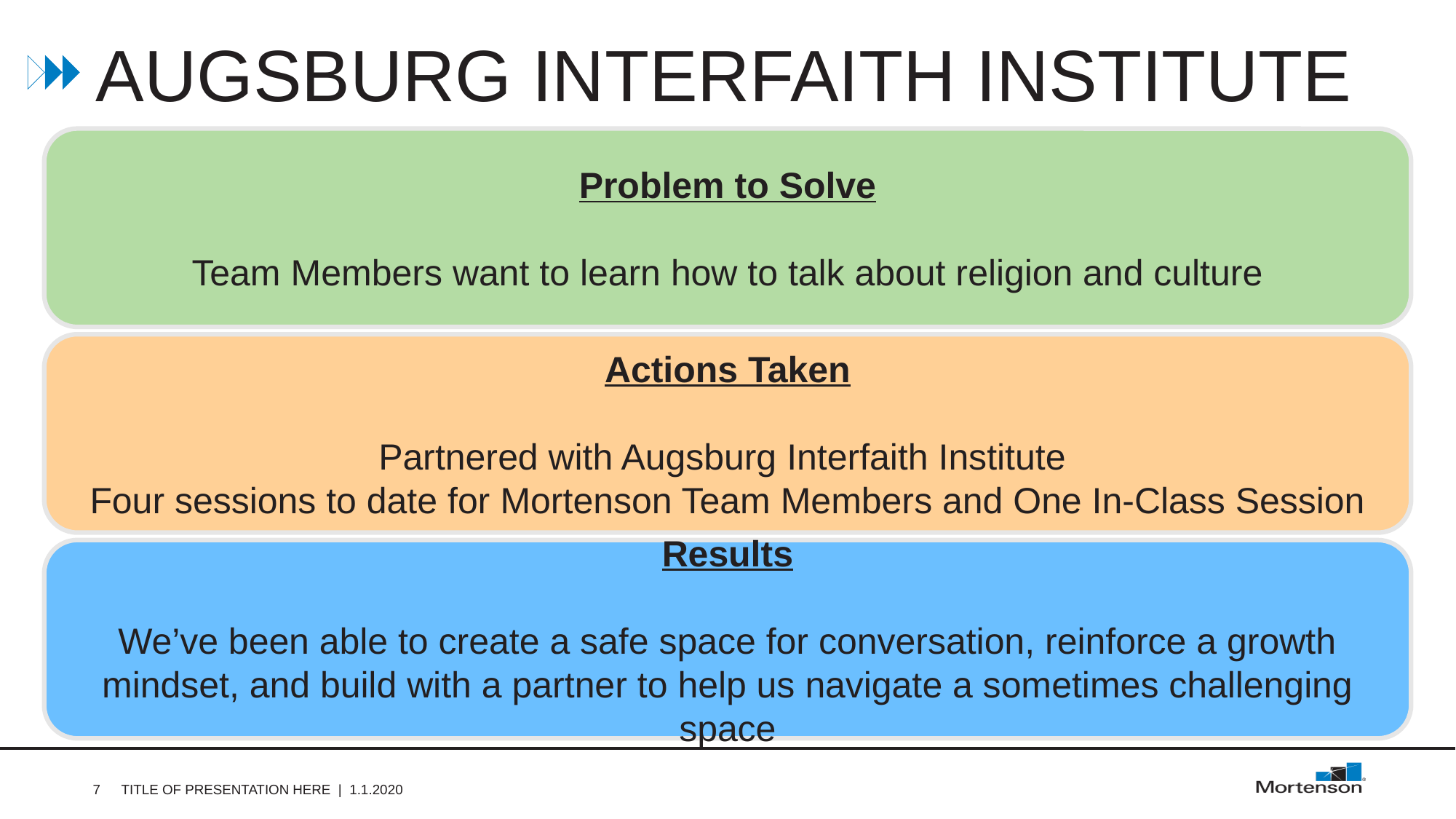

# AUGSBURG INTERFAITH INSTITUTE
Problem to Solve

Team Members want to learn how to talk about religion and culture
Actions Taken

Partnered with Augsburg Interfaith Institute
Four sessions to date for Mortenson Team Members and One In-Class Session
Results

We’ve been able to create a safe space for conversation, reinforce a growth mindset, and build with a partner to help us navigate a sometimes challenging space